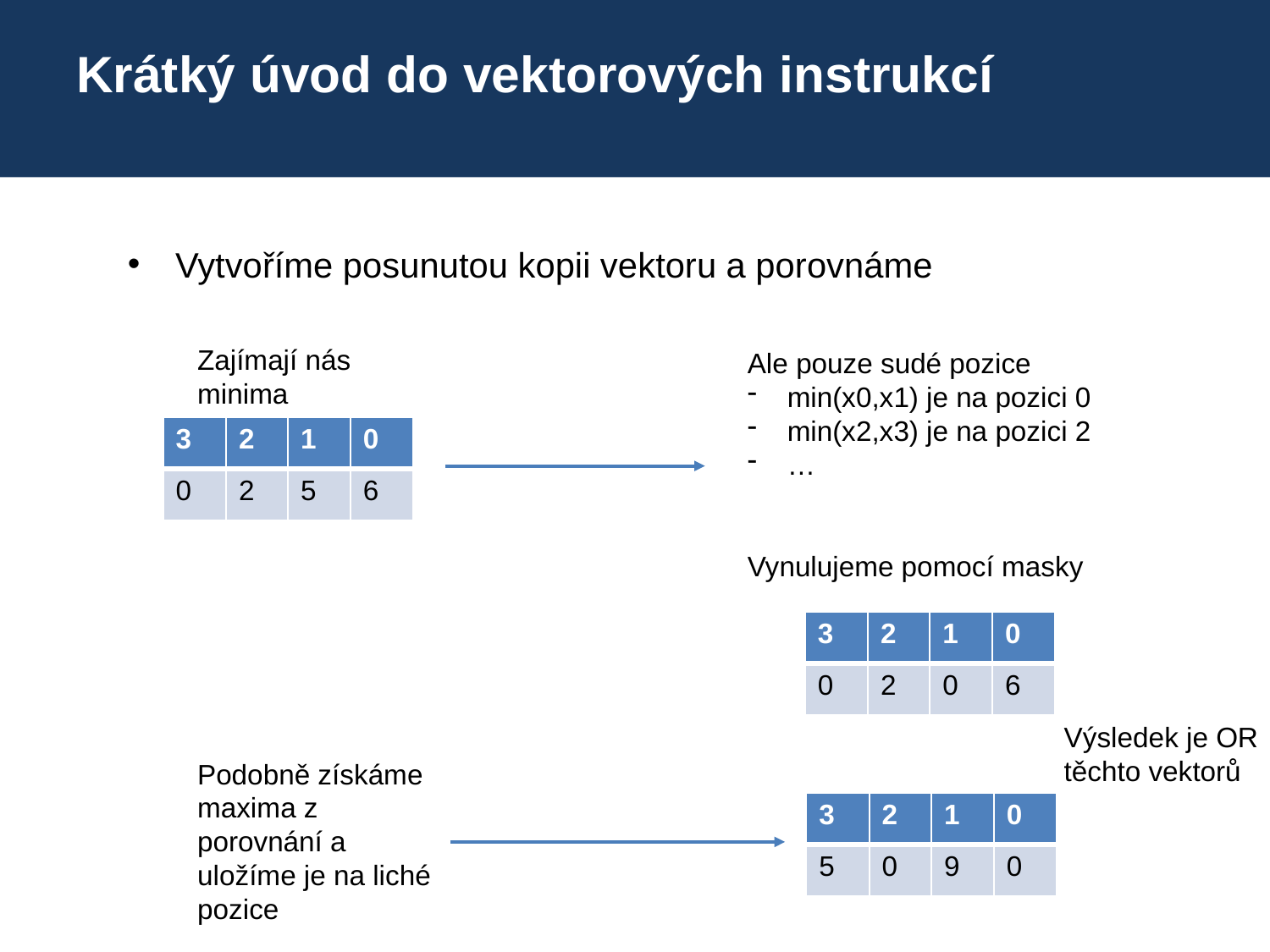

# Krátký úvod do vektorových instrukcí

Vytvoříme posunutou kopii vektoru a porovnáme
Zajímají nás minima
Ale pouze sudé pozice
min(x0,x1) je na pozici 0
min(x2,x3) je na pozici 2
…

Vynulujeme pomocí masky
| 3 | 2 | 1 | 0 |
| --- | --- | --- | --- |
| 0 | 2 | 5 | 6 |
| 3 | 2 | 1 | 0 |
| --- | --- | --- | --- |
| 0 | 2 | 0 | 6 |
Výsledek je OR těchto vektorů
Podobně získáme maxima z porovnání a uložíme je na liché pozice
| 3 | 2 | 1 | 0 |
| --- | --- | --- | --- |
| 5 | 0 | 9 | 0 |